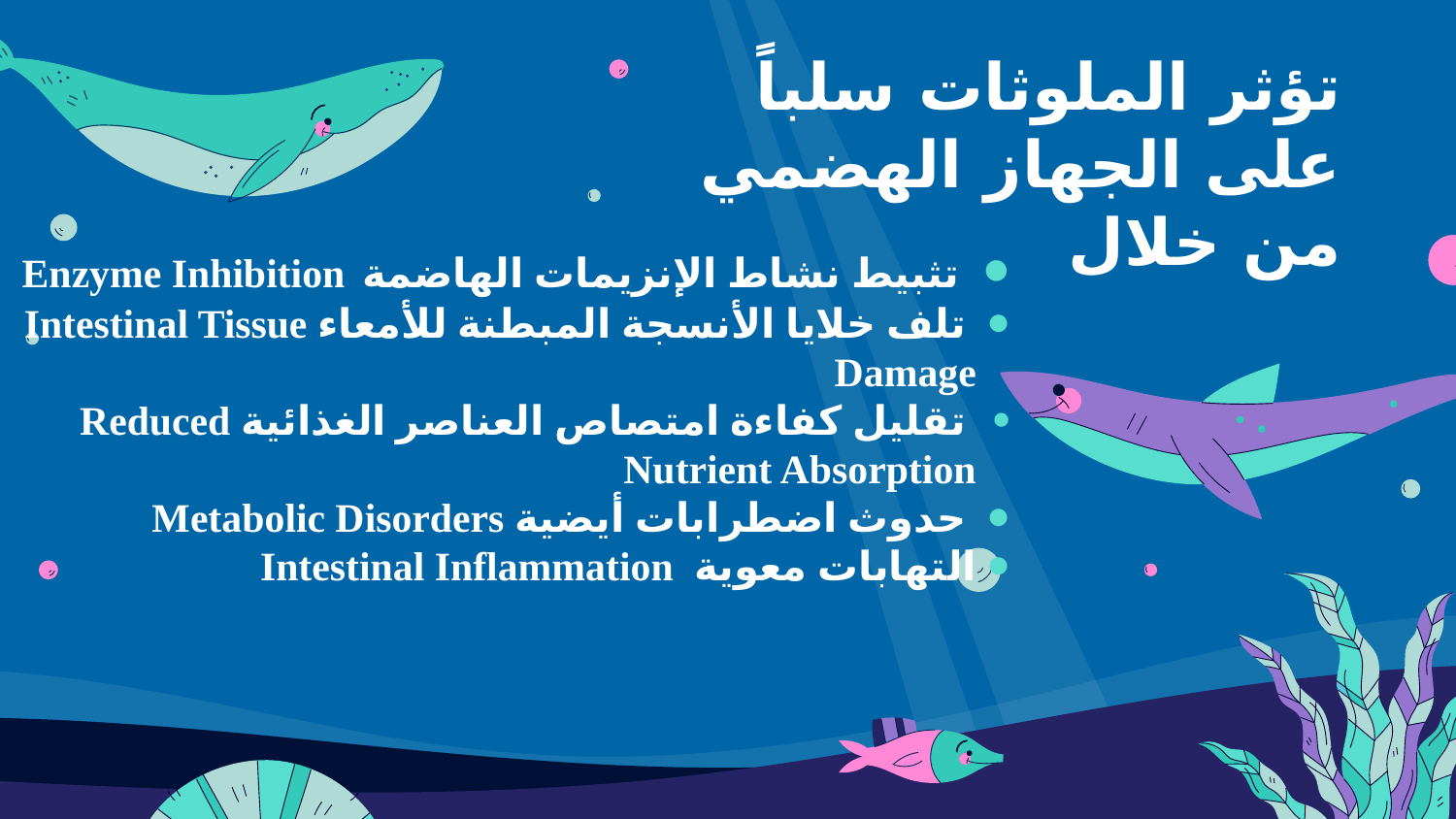

# تؤثر الملوثات سلباً على الجهاز الهضمي من خلال
 تثبيط نشاط الإنزيمات الهاضمة Enzyme Inhibition
 تلف خلايا الأنسجة المبطنة للأمعاء Intestinal Tissue Damage
 تقليل كفاءة امتصاص العناصر الغذائية Reduced Nutrient Absorption
 حدوث اضطرابات أيضية Metabolic Disorders
التهابات معوية  Intestinal Inflammation